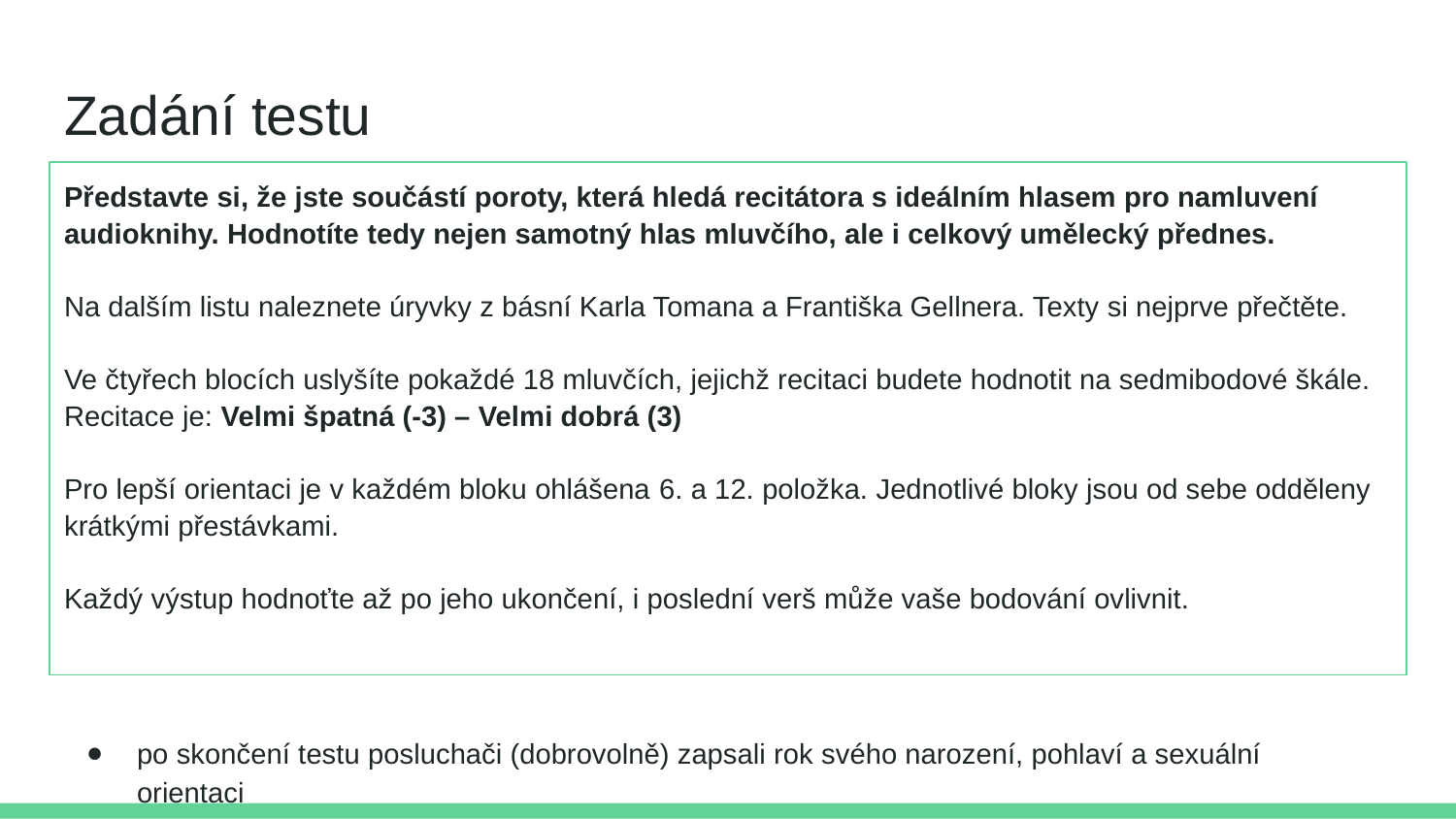

# Zadání testu
Představte si, že jste součástí poroty, která hledá recitátora s ideálním hlasem pro namluvení audioknihy. Hodnotíte tedy nejen samotný hlas mluvčího, ale i celkový umělecký přednes.

Na dalším listu naleznete úryvky z básní Karla Tomana a Františka Gellnera. Texty si nejprve přečtěte.

Ve čtyřech blocích uslyšíte pokaždé 18 mluvčích, jejichž recitaci budete hodnotit na sedmibodové škále.
Recitace je: Velmi špatná (-3) – Velmi dobrá (3)

Pro lepší orientaci je v každém bloku ohlášena 6. a 12. položka. Jednotlivé bloky jsou od sebe odděleny krátkými přestávkami.

Každý výstup hodnoťte až po jeho ukončení, i poslední verš může vaše bodování ovlivnit.
po skončení testu posluchači (dobrovolně) zapsali rok svého narození, pohlaví a sexuální orientaci